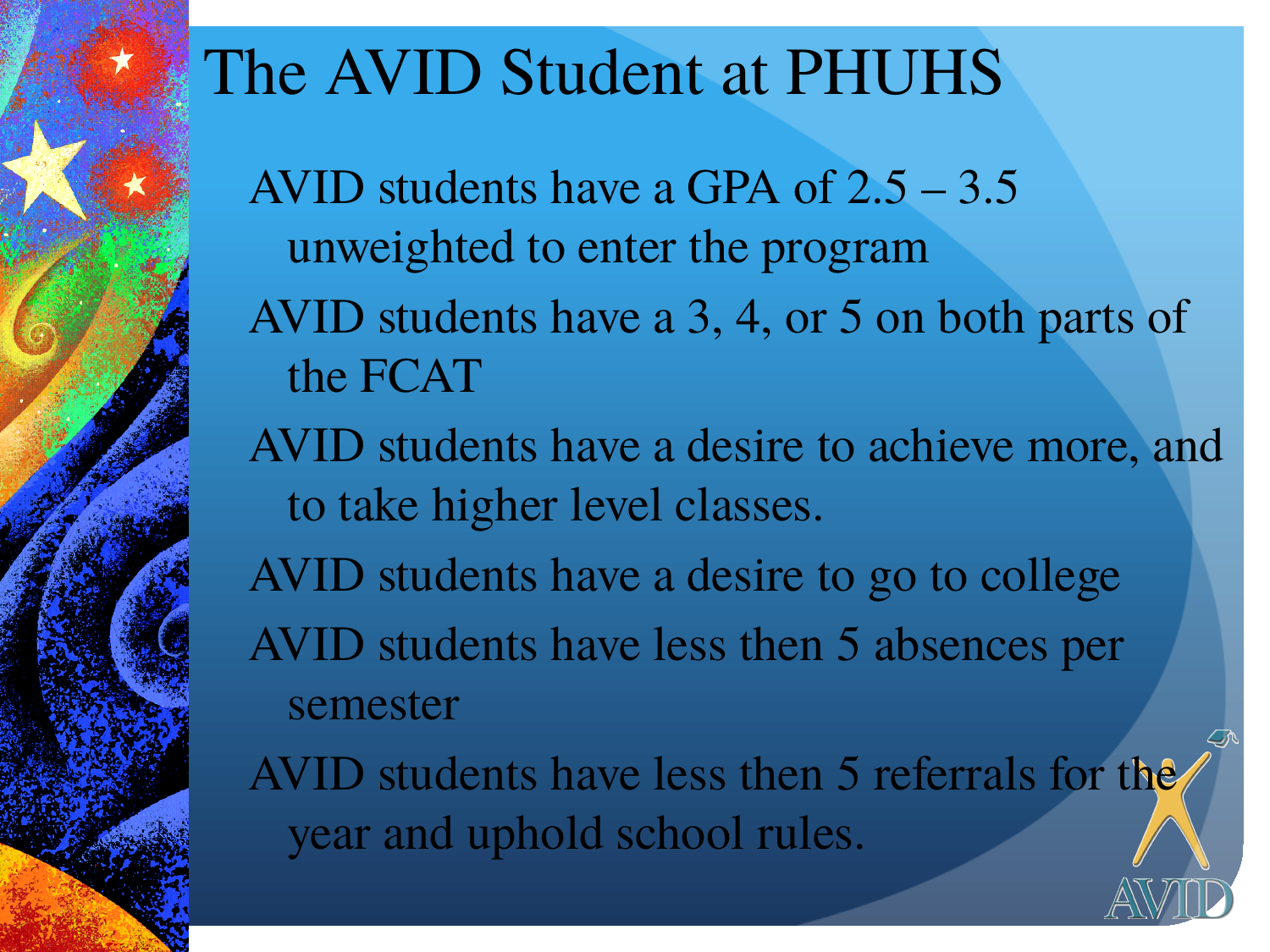

# The AVID Student at PHUHS
AVID students have a GPA of 2.5 – 3.5 unweighted to enter the program
AVID students have a 3, 4, or 5 on both parts of the FCAT
AVID students have a desire to achieve more, and to take higher level classes.
AVID students have a desire to go to college
AVID students have less then 5 absences per semester
AVID students have less then 5 referrals for the year and uphold school rules.